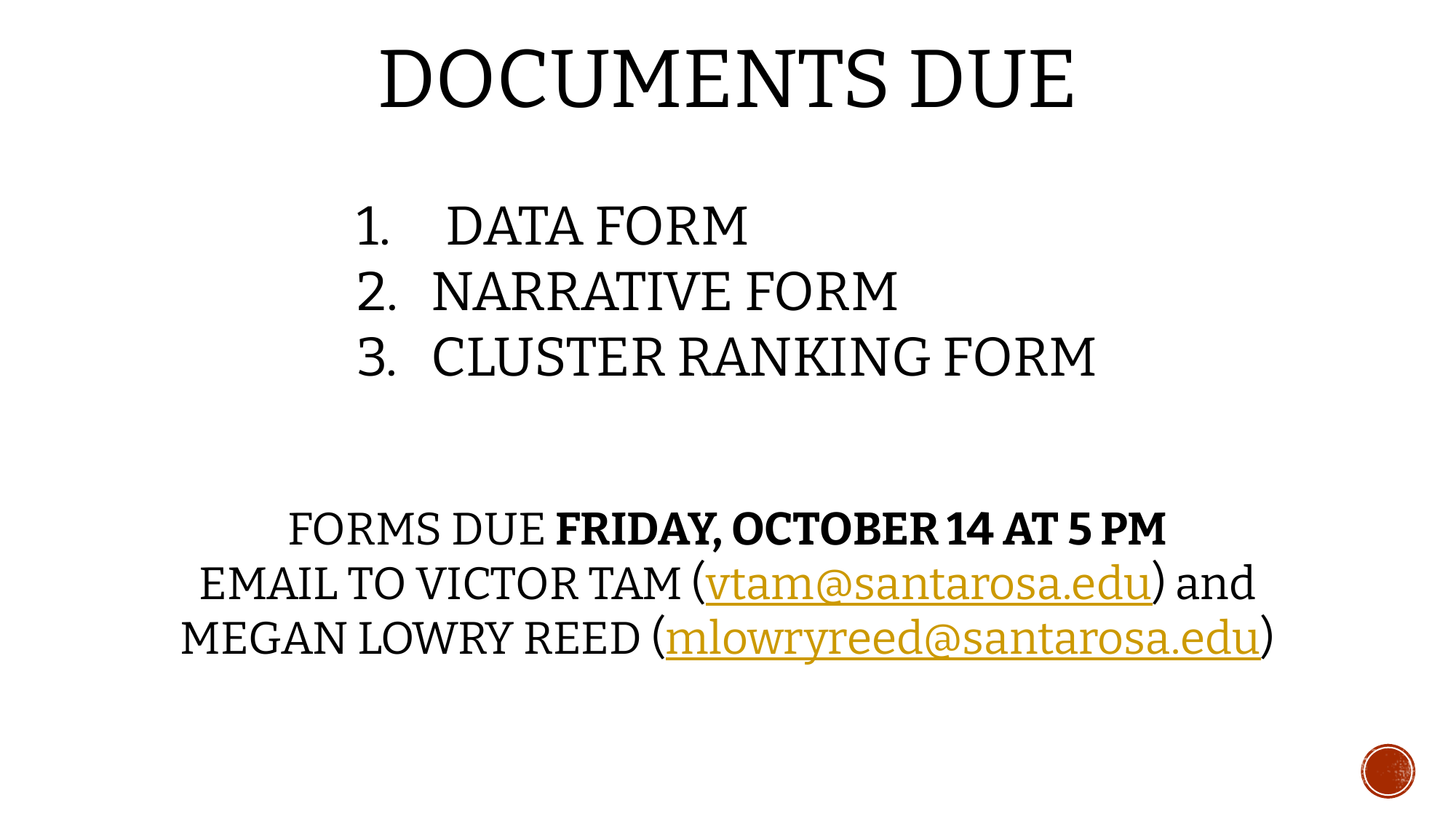

# DOCUMENTS DUE
DATA FORM
   NARRATIVE FORM
   CLUSTER RANKING FORM
FORMS DUE FRIDAY, OCTOBER 14 AT 5 PM
EMAIL TO VICTOR TAM (vtam@santarosa.edu) and
MEGAN LOWRY REED (mlowryreed@santarosa.edu)